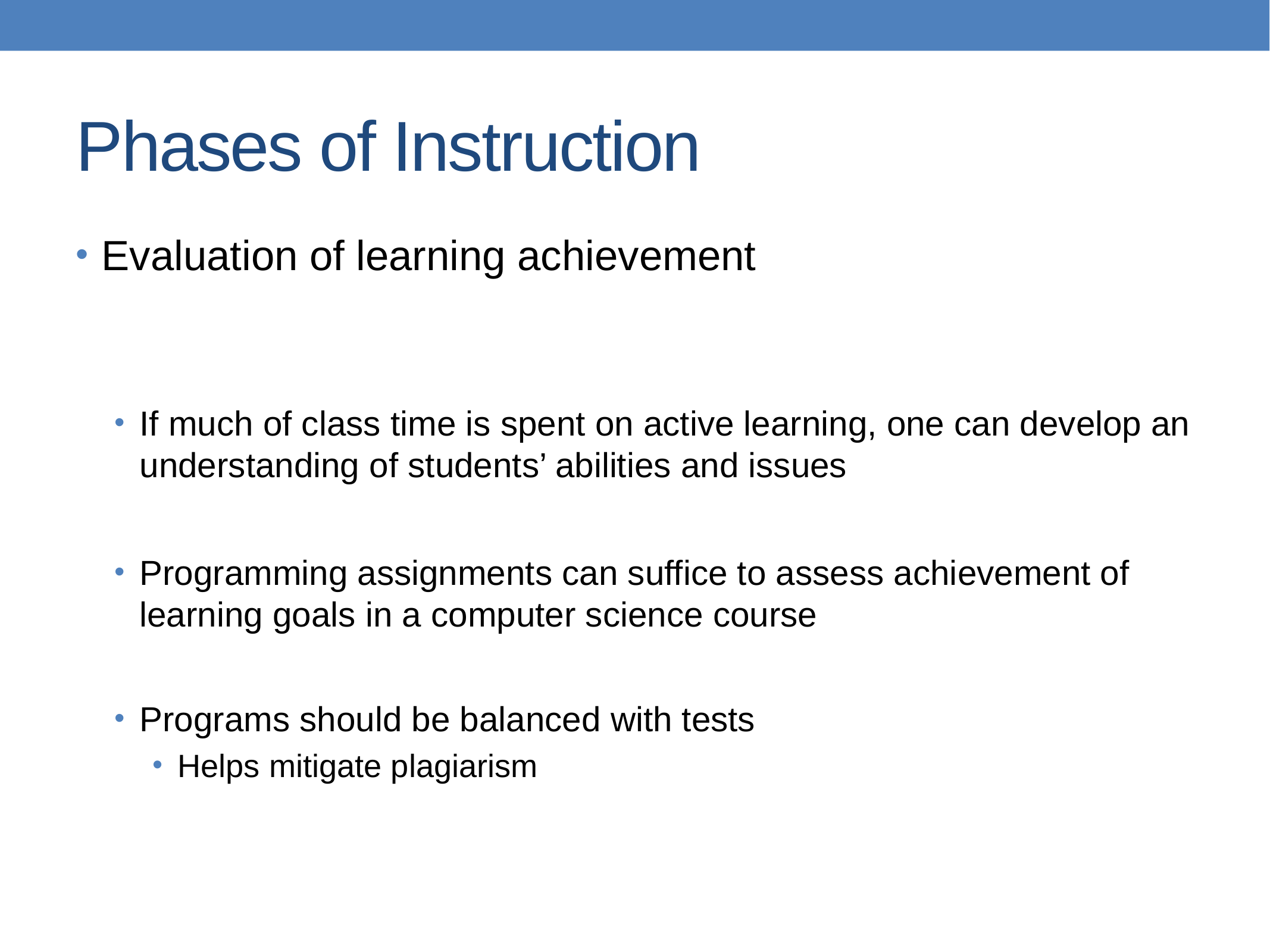

# Phases of Instruction
Evaluation of learning achievement

If much of class time is spent on active learning, one can develop an understanding of students’ abilities and issues

Programming assignments can suffice to assess achievement of learning goals in a computer science course

Programs should be balanced with tests
Helps mitigate plagiarism